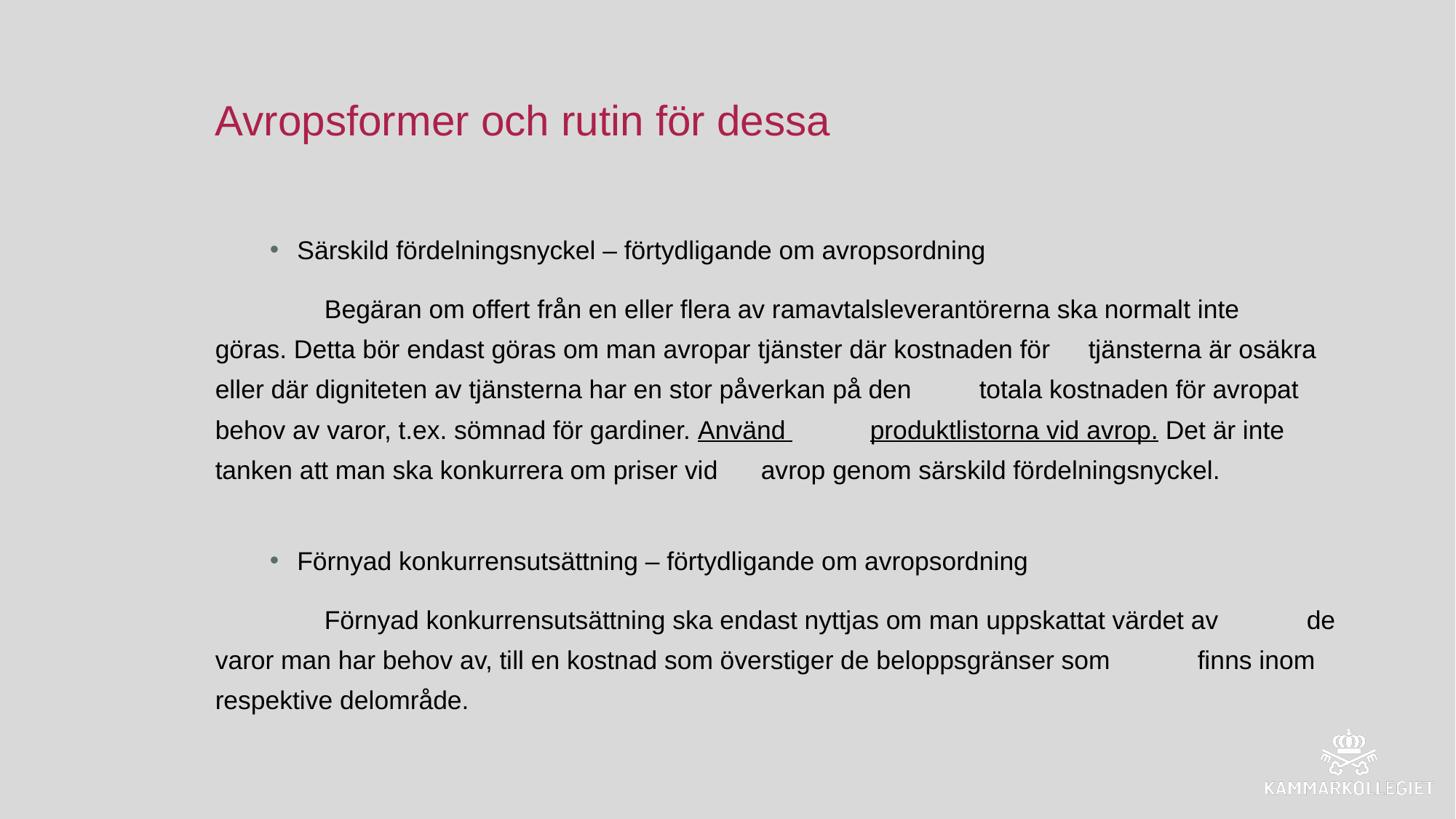

# Avropsformer och rutin för dessa
Särskild fördelningsnyckel – förtydligande om avropsordning
	Begäran om offert från en eller flera av ramavtalsleverantörerna ska normalt inte 	göras. Detta bör endast göras om man avropar tjänster där kostnaden för 	tjänsterna är osäkra eller där digniteten av tjänsterna har en stor påverkan på den 	totala kostnaden för avropat behov av varor, t.ex. sömnad för gardiner. Använd 	produktlistorna vid avrop. Det är inte tanken att man ska konkurrera om priser vid 	avrop genom särskild fördelningsnyckel.
Förnyad konkurrensutsättning – förtydligande om avropsordning
	Förnyad konkurrensutsättning ska endast nyttjas om man uppskattat värdet av 	de varor man har behov av, till en kostnad som överstiger de beloppsgränser som 	finns inom respektive delområde.